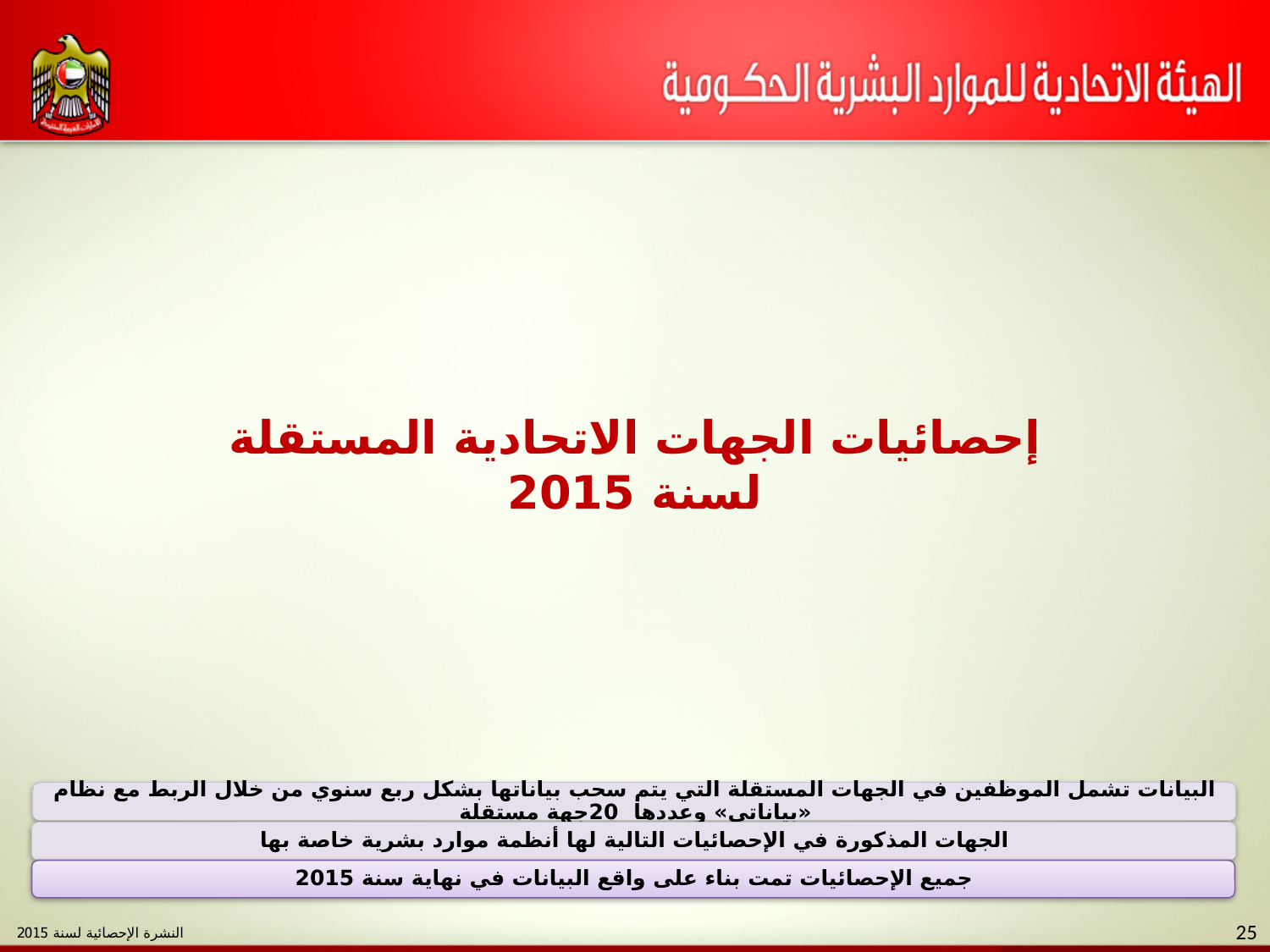

إحصائيات الجهات الاتحادية المستقلة
لسنة 2015
البيانات تشمل الموظفين في الجهات المستقلة التي يتم سحب بياناتها بشكل ربع سنوي من خلال الربط مع نظام «بياناتي» وعددها  20جهة مستقلة
الجهات المذكورة في الإحصائيات التالية لها أنظمة موارد بشرية خاصة بها
جميع الإحصائيات تمت بناء على واقع البيانات في نهاية سنة 2015